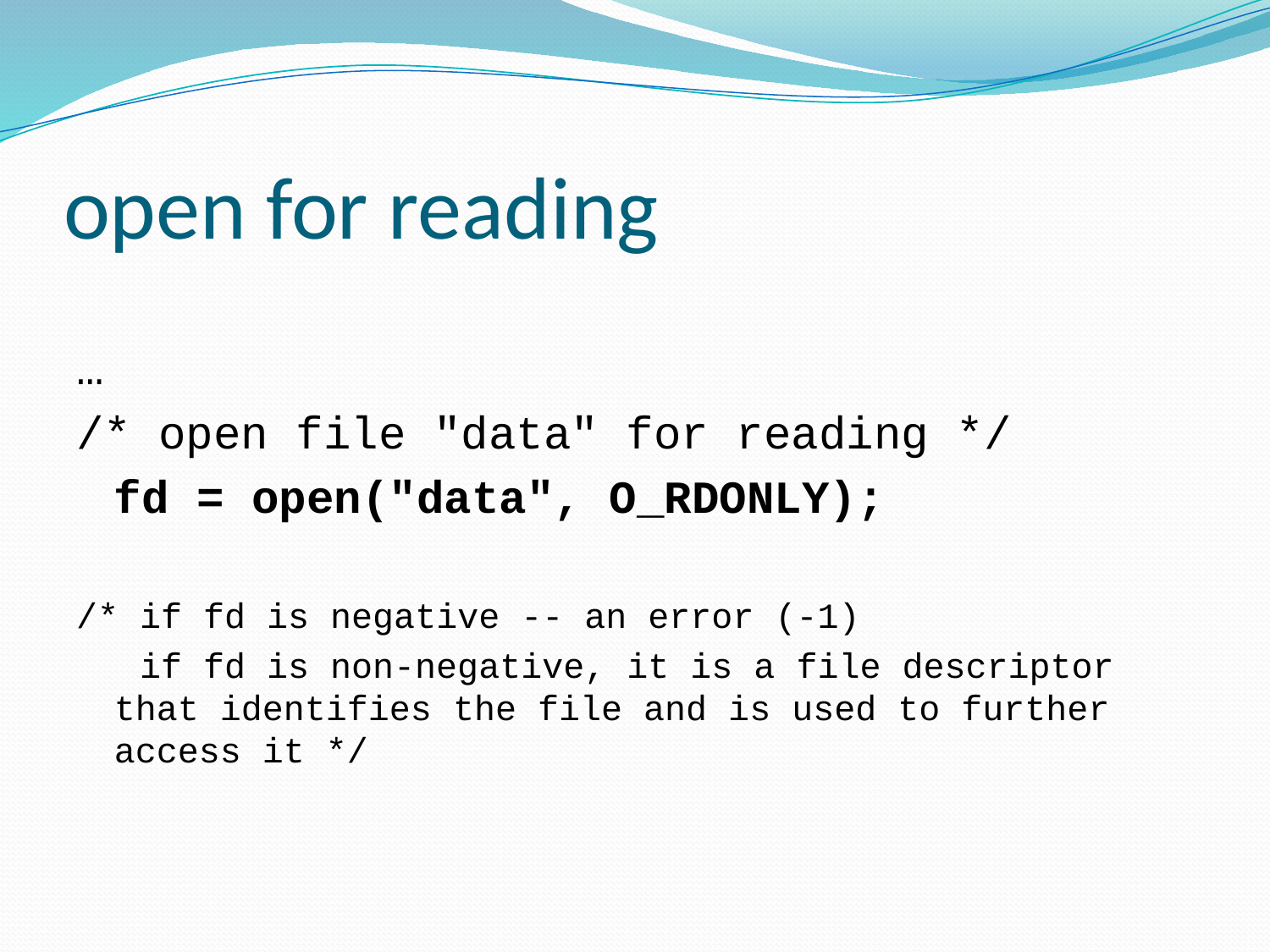

# open for reading

…
/* open file "data" for reading */
	fd = open("data", O_RDONLY);

/* if fd is negative -- an error (-1)
   if fd is non-negative, it is a file descriptor that identifies the file and is used to further access it */